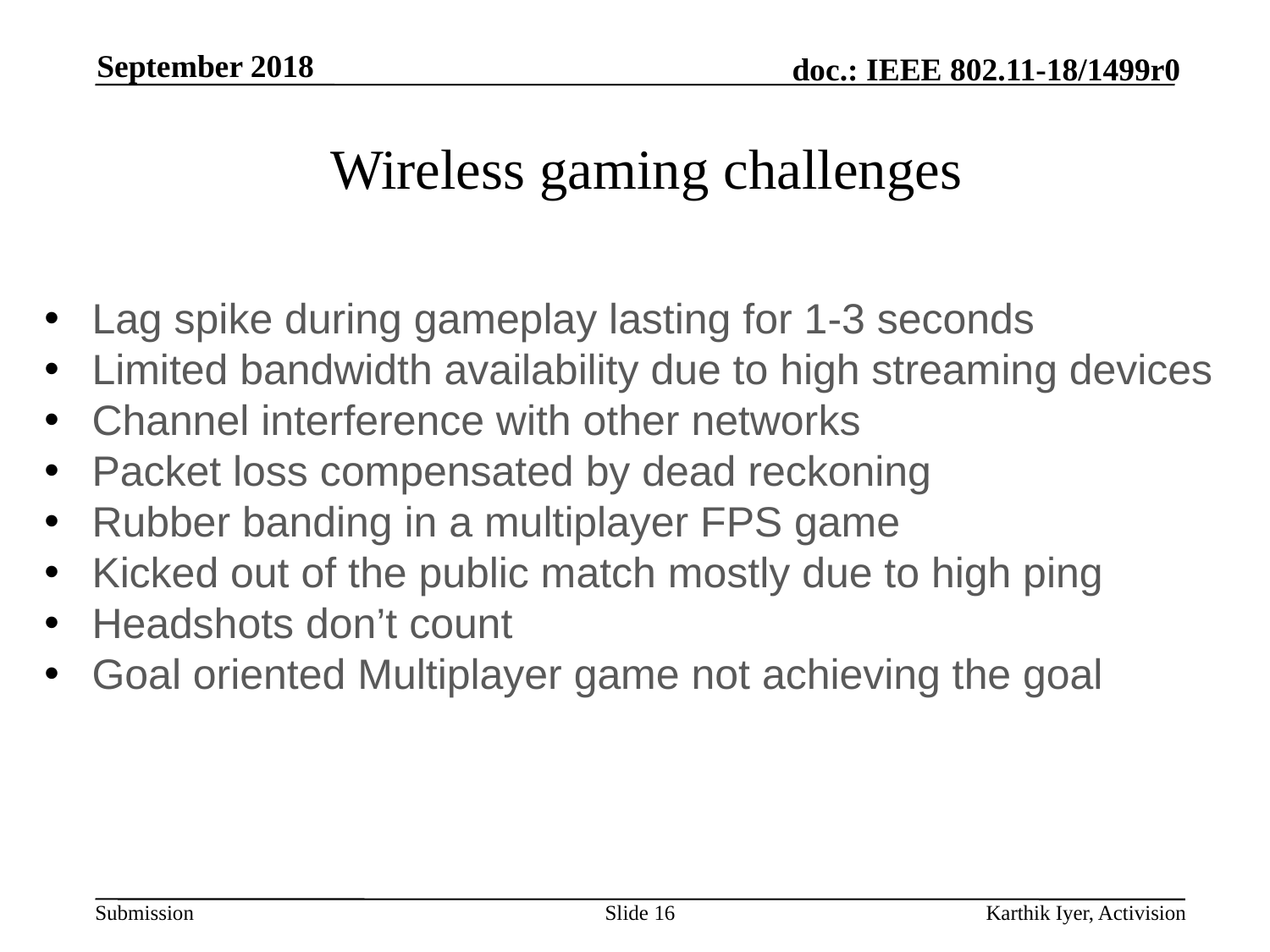

September 2018
# Wireless gaming challenges
Lag spike during gameplay lasting for 1-3 seconds
Limited bandwidth availability due to high streaming devices
Channel interference with other networks
Packet loss compensated by dead reckoning
Rubber banding in a multiplayer FPS game
Kicked out of the public match mostly due to high ping
Headshots don’t count
Goal oriented Multiplayer game not achieving the goal

Slide 16
Karthik Iyer, Activision